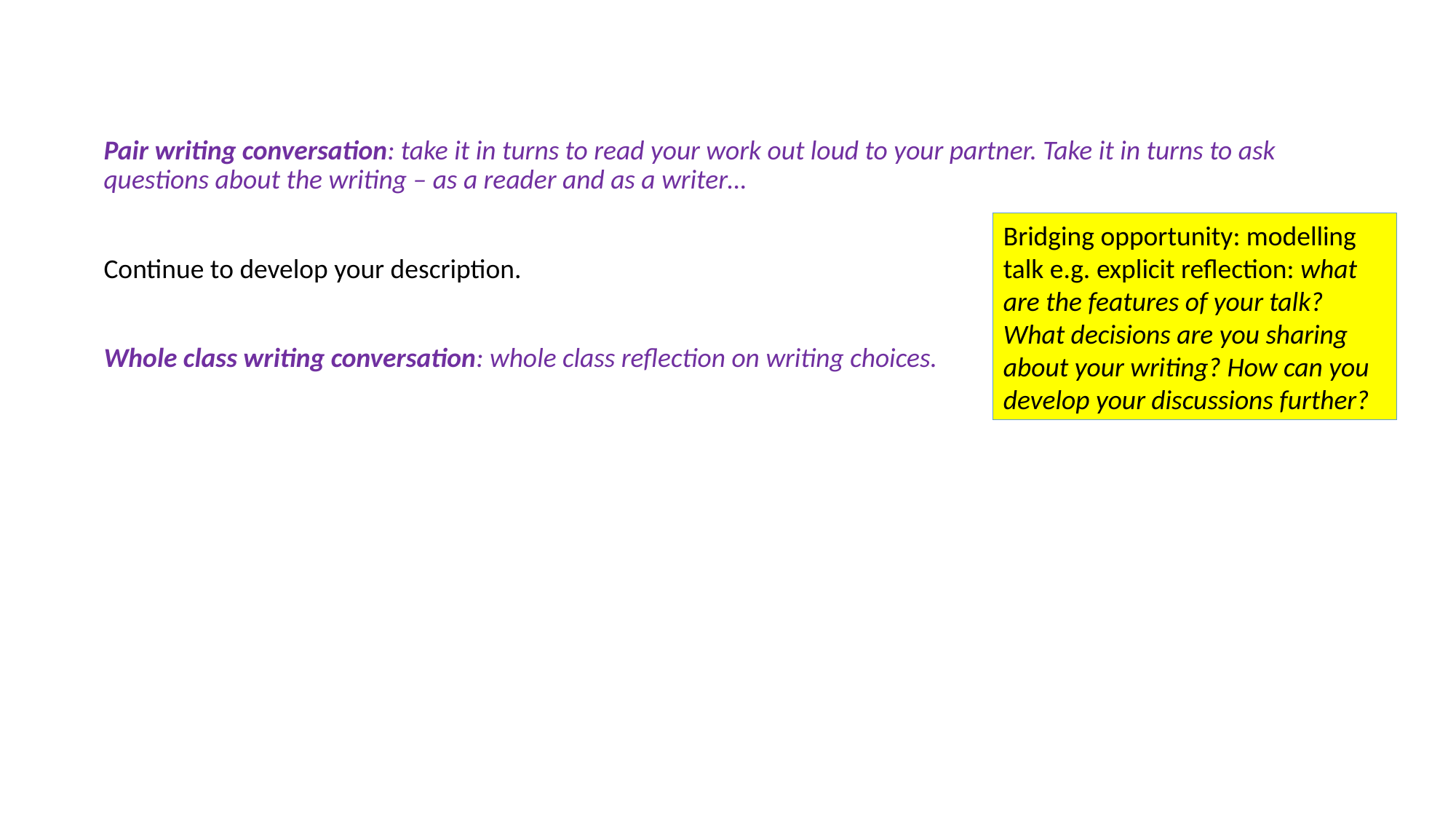

Pair writing conversation: take it in turns to read your work out loud to your partner. Take it in turns to ask questions about the writing – as a reader and as a writer…

Continue to develop your description.

Whole class writing conversation: whole class reflection on writing choices.

Bridging opportunity: modelling talk e.g. explicit reflection: what are the features of your talk? What decisions are you sharing about your writing? How can you develop your discussions further?